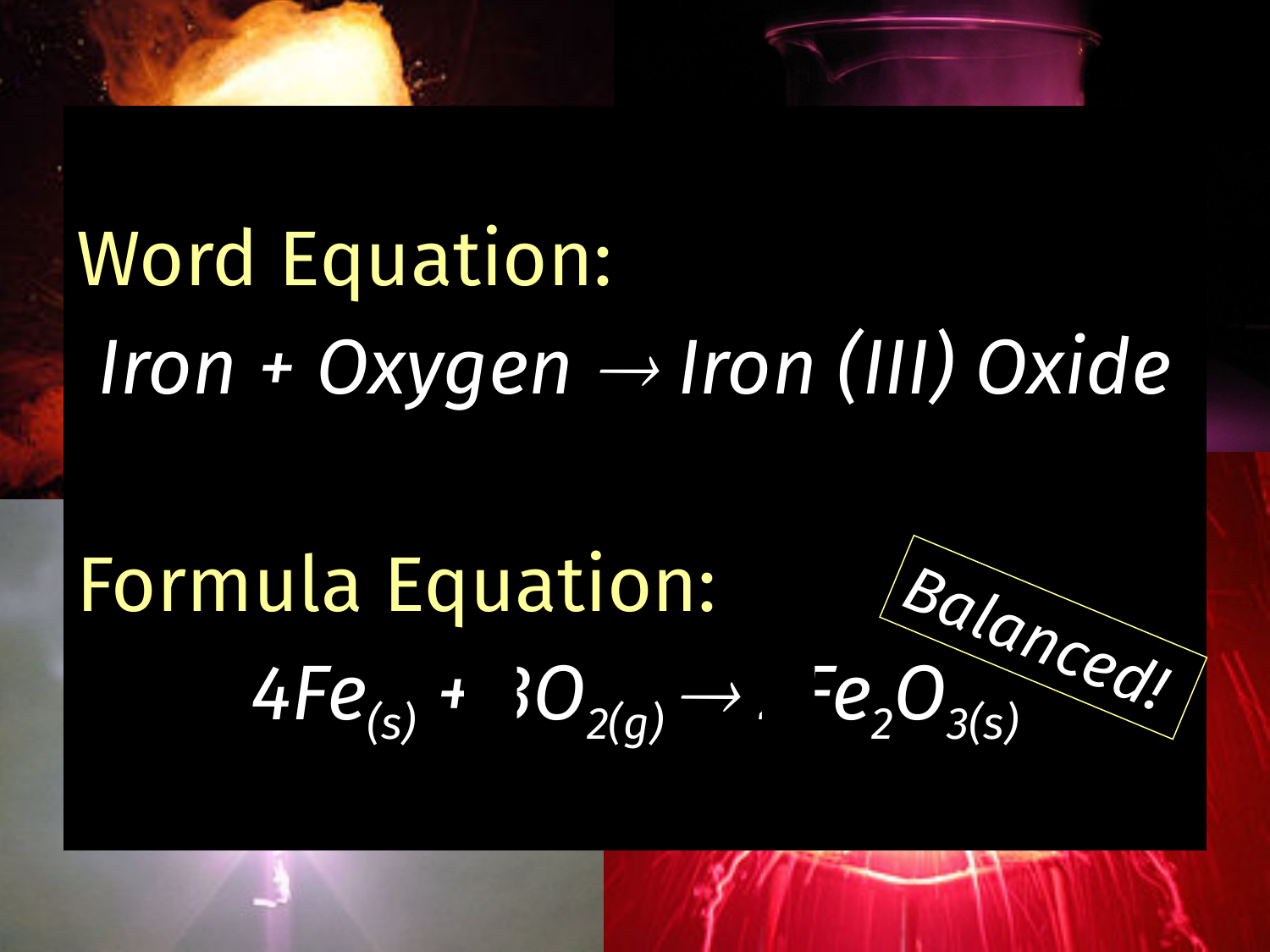

Word Equation:
Iron + Oxygen → Iron (III) Oxide

Formula Equation:
4Fe(s) + 3O2(g) → 2Fe2O3(s)
Balanced!